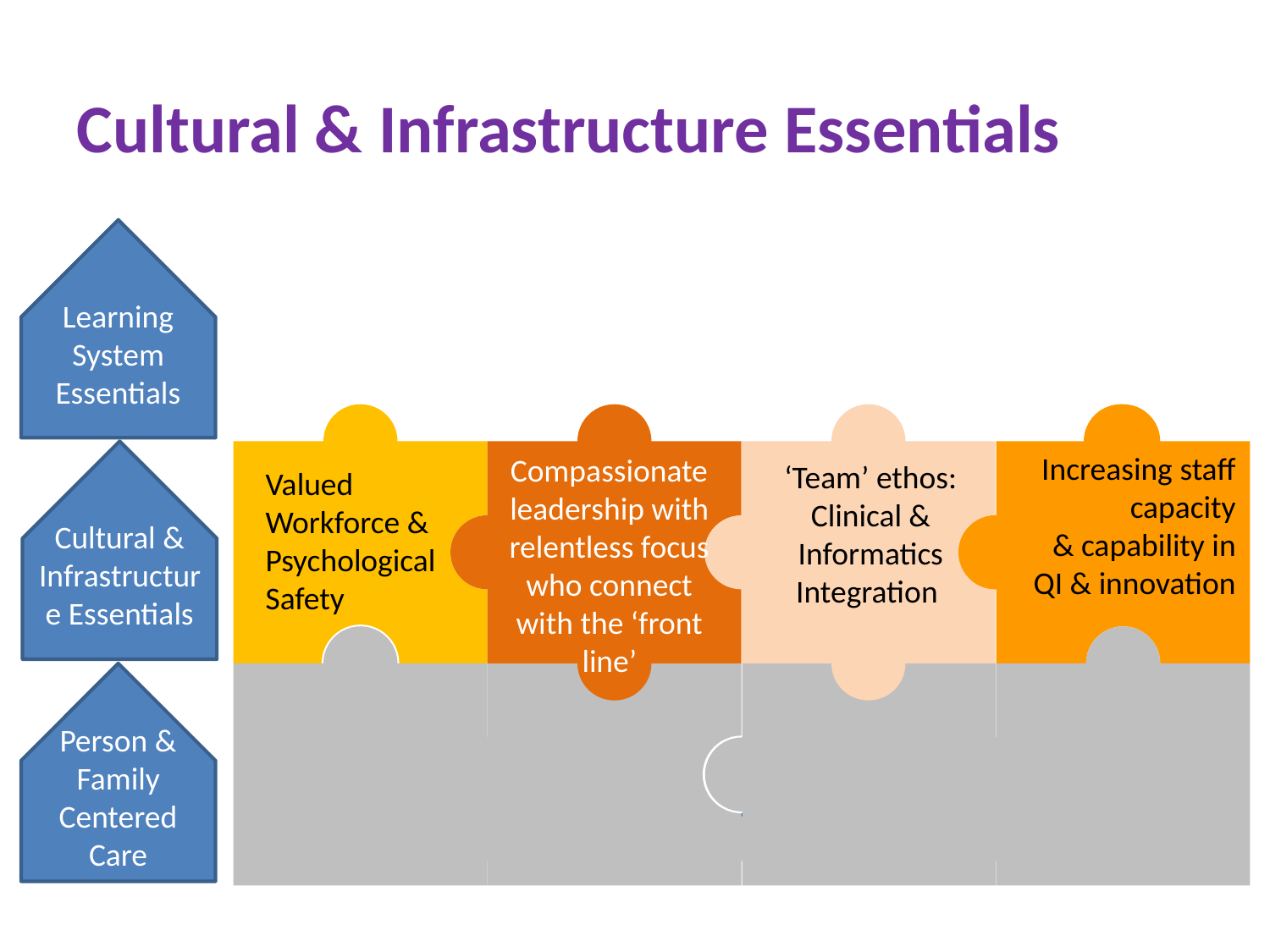

Cultural & Infrastructure Essentials
Learning System Essentials

Increasing staff capacity
   & capability in QI & innovation
Compassionate leadership with relentless focus who connect with the ‘front line’
‘Team’ ethos: Clinical & Informatics Integration
Cultural & Infrastructure Essentials
Valued Workforce & Psychological Safety

Person & Family Centered Care
Without this we won’t have the right values to continually improve